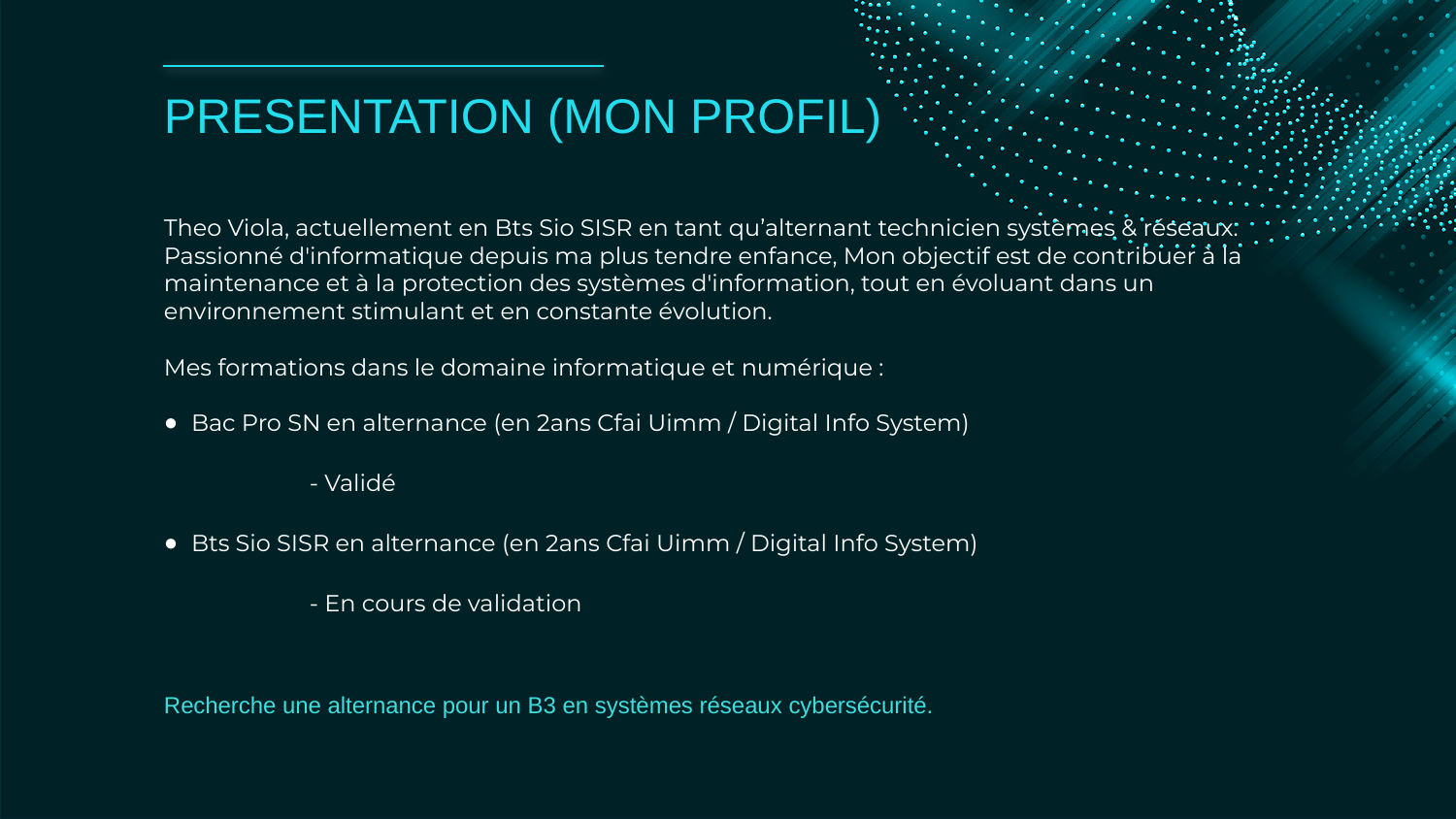

# PRESENTATION (MON PROFIL)
Theo Viola, actuellement en Bts Sio SISR en tant qu’alternant technicien systèmes & réseaux. Passionné d'informatique depuis ma plus tendre enfance, Mon objectif est de contribuer à la maintenance et à la protection des systèmes d'information, tout en évoluant dans un environnement stimulant et en constante évolution.

Mes formations dans le domaine informatique et numérique :

Bac Pro SN en alternance (en 2ans Cfai Uimm / Digital Info System)
	- Validé
Bts Sio SISR en alternance (en 2ans Cfai Uimm / Digital Info System)
	- En cours de validation
Recherche une alternance pour un B3 en systèmes réseaux cybersécurité.